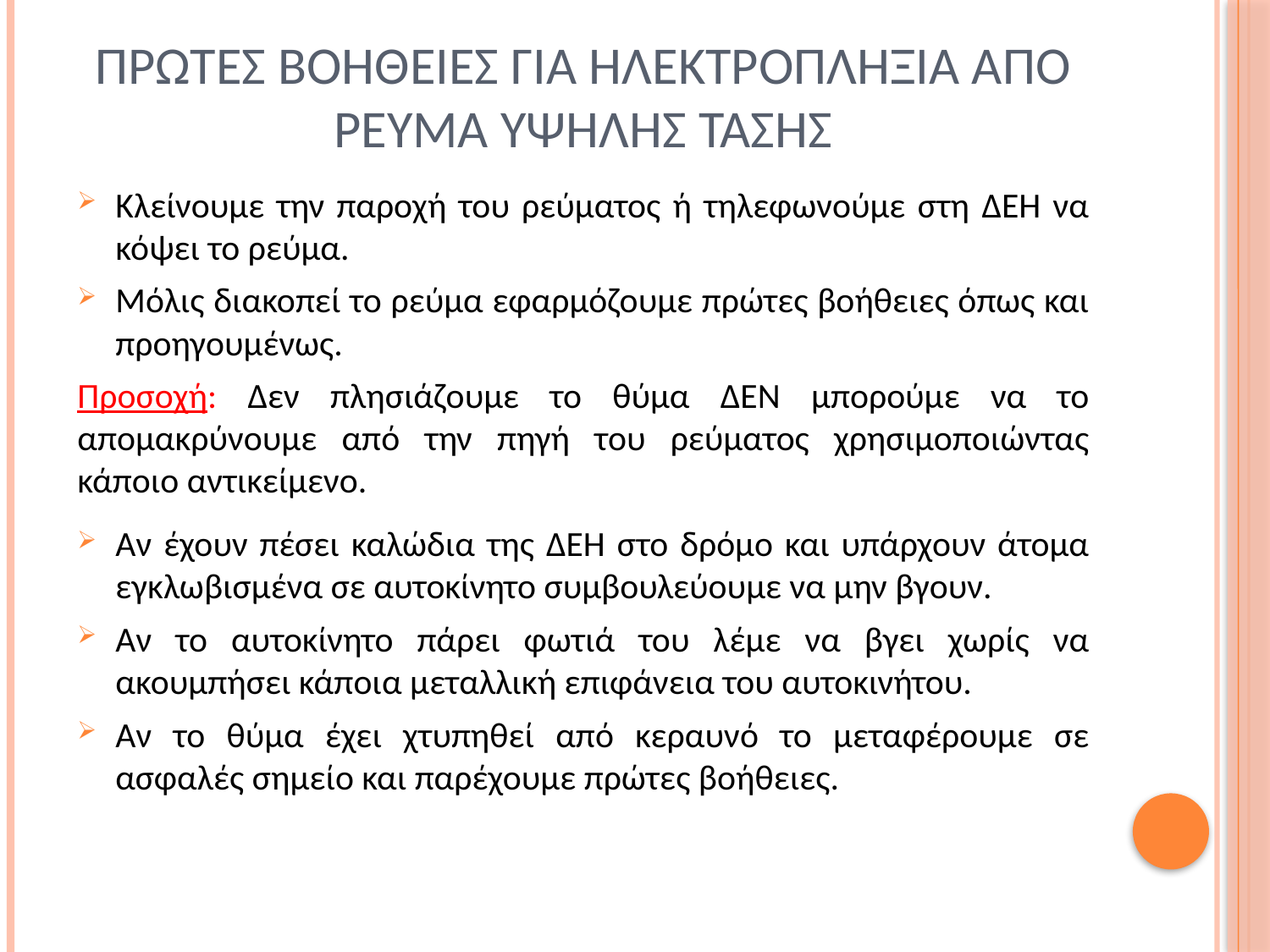

# Πρωτεσ βοηθειεσ για ηλεκτροπληξια απο ρευμα υψηλησ τασησ
Κλείνουμε την παροχή του ρεύματος ή τηλεφωνούμε στη ΔΕΗ να κόψει το ρεύμα.
Μόλις διακοπεί το ρεύμα εφαρμόζουμε πρώτες βοήθειες όπως και προηγουμένως.
Προσοχή: Δεν πλησιάζουμε το θύμα ΔΕΝ μπορούμε να το απομακρύνουμε από την πηγή του ρεύματος χρησιμοποιώντας κάποιο αντικείμενο.
Αν έχουν πέσει καλώδια της ΔΕΗ στο δρόμο και υπάρχουν άτομα εγκλωβισμένα σε αυτοκίνητο συμβουλεύουμε να μην βγουν.
Αν το αυτοκίνητο πάρει φωτιά του λέμε να βγει χωρίς να ακουμπήσει κάποια μεταλλική επιφάνεια του αυτοκινήτου.
Αν το θύμα έχει χτυπηθεί από κεραυνό το μεταφέρουμε σε ασφαλές σημείο και παρέχουμε πρώτες βοήθειες.